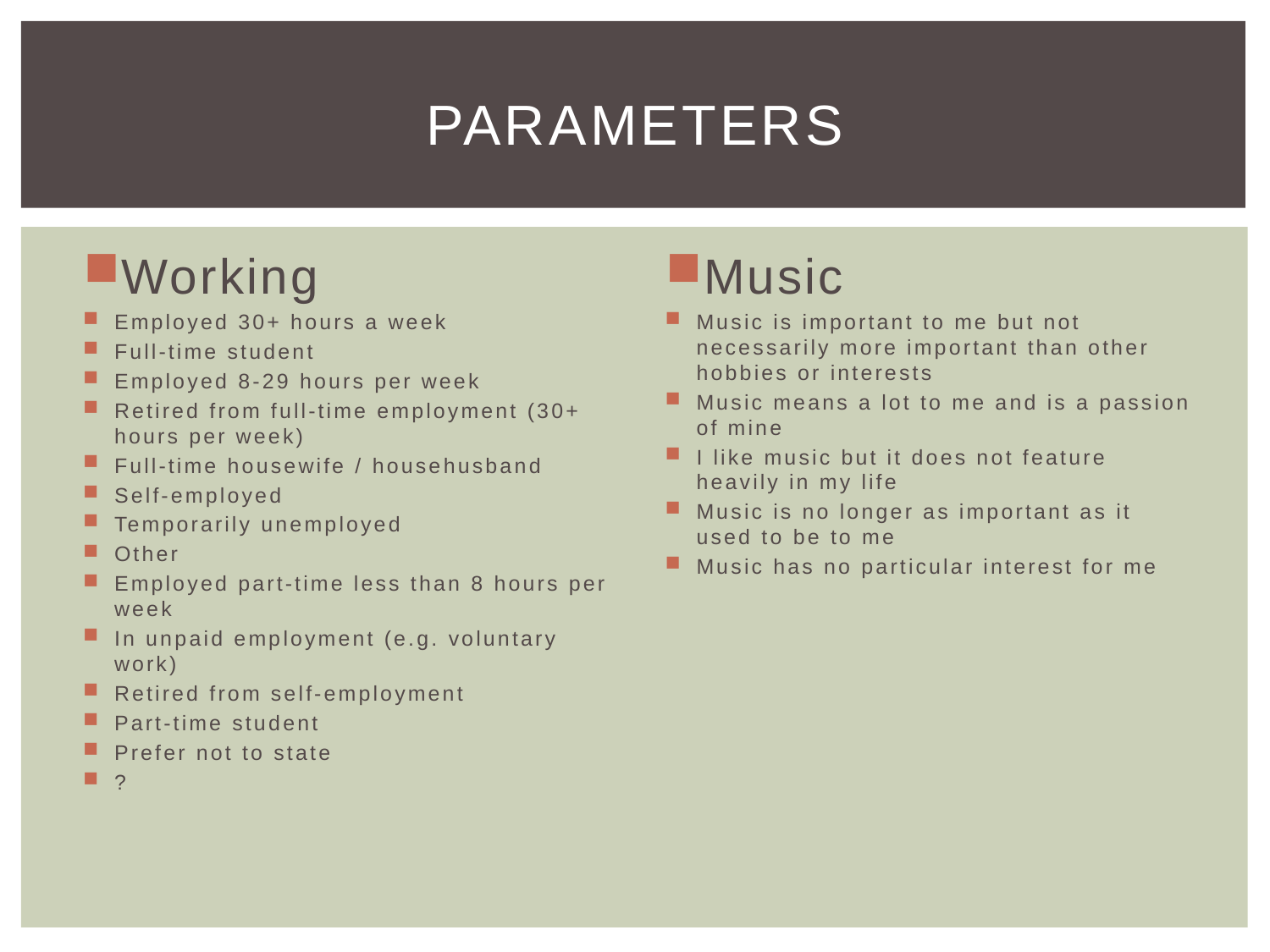

# Parameters
Working
Employed 30+ hours a week
Full-time student
Employed 8-29 hours per week
Retired from full-time employment (30+ hours per week)
Full-time housewife / househusband
Self-employed
Temporarily unemployed
Other
Employed part-time less than 8 hours per week
In unpaid employment (e.g. voluntary work)
Retired from self-employment
Part-time student
Prefer not to state
?
Music
Music is important to me but not necessarily more important than other hobbies or interests
Music means a lot to me and is a passion of mine
I like music but it does not feature heavily in my life
Music is no longer as important as it used to be to me
Music has no particular interest for me